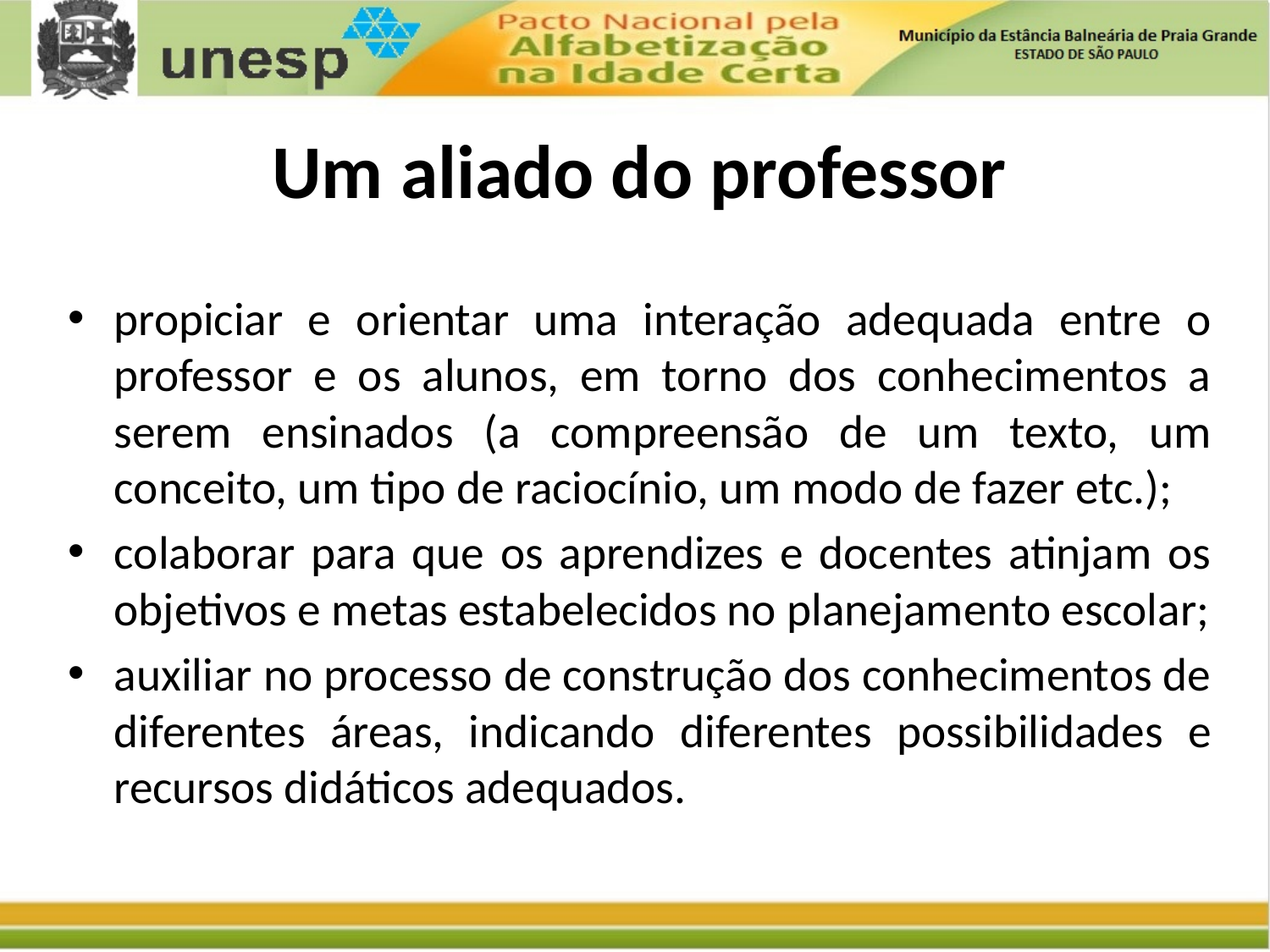

Um aliado do professor

propiciar e orientar uma interação adequada entre o professor e os alunos, em torno dos conhecimentos a serem ensinados (a compreensão de um texto, um conceito, um tipo de raciocínio, um modo de fazer etc.);
colaborar para que os aprendizes e docentes atinjam os objetivos e metas estabelecidos no planejamento escolar;
auxiliar no processo de construção dos conhecimentos de diferentes áreas, indicando diferentes possibilidades e recursos didáticos adequados.